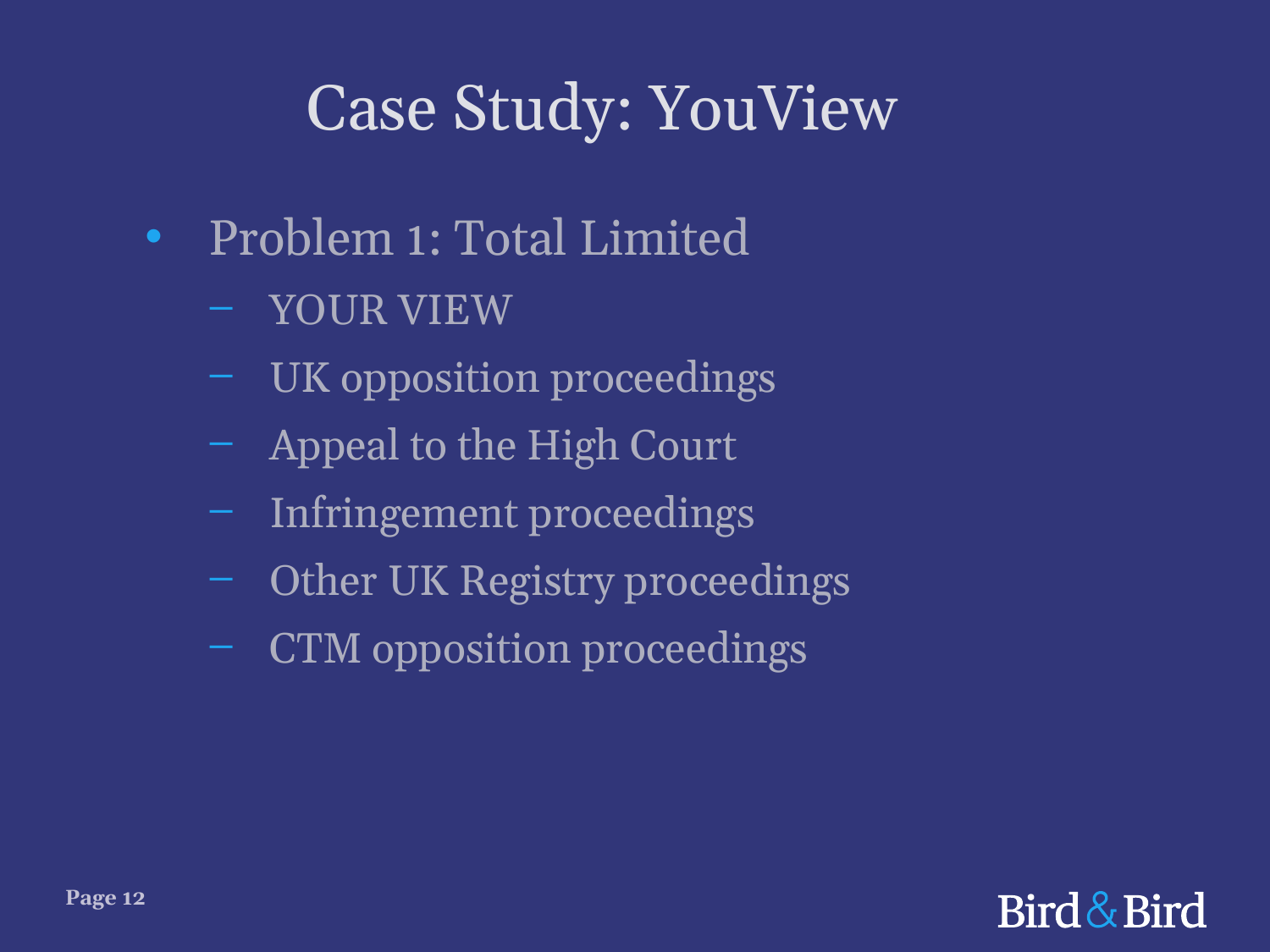

# Case Study: YouView
Problem 1: Total Limited
YOUR VIEW
UK opposition proceedings
Appeal to the High Court
Infringement proceedings
Other UK Registry proceedings
CTM opposition proceedings
Page 12